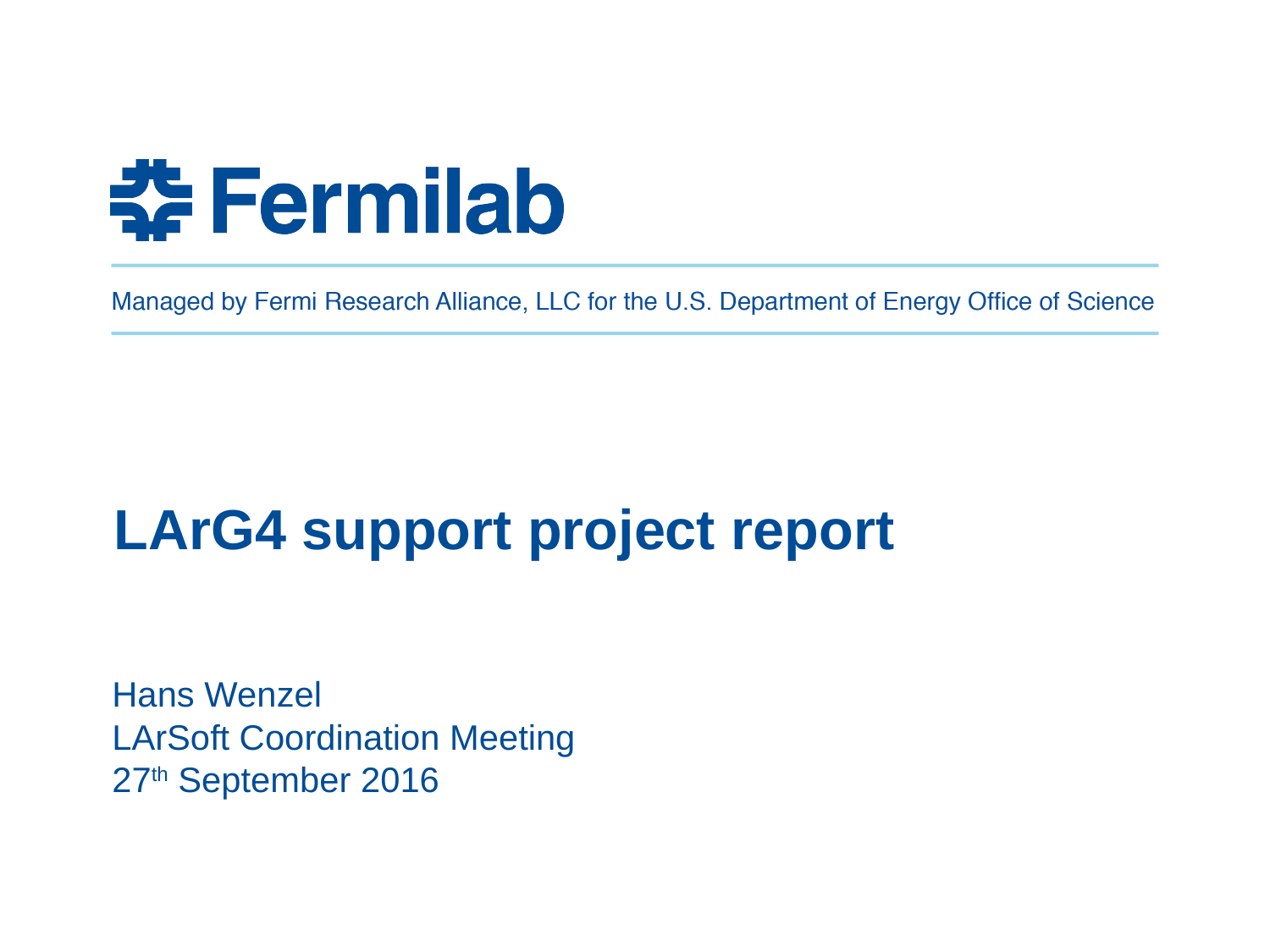

LArG4 support project report
Hans Wenzel
LArSoft Coordination Meeting
27th September 2016